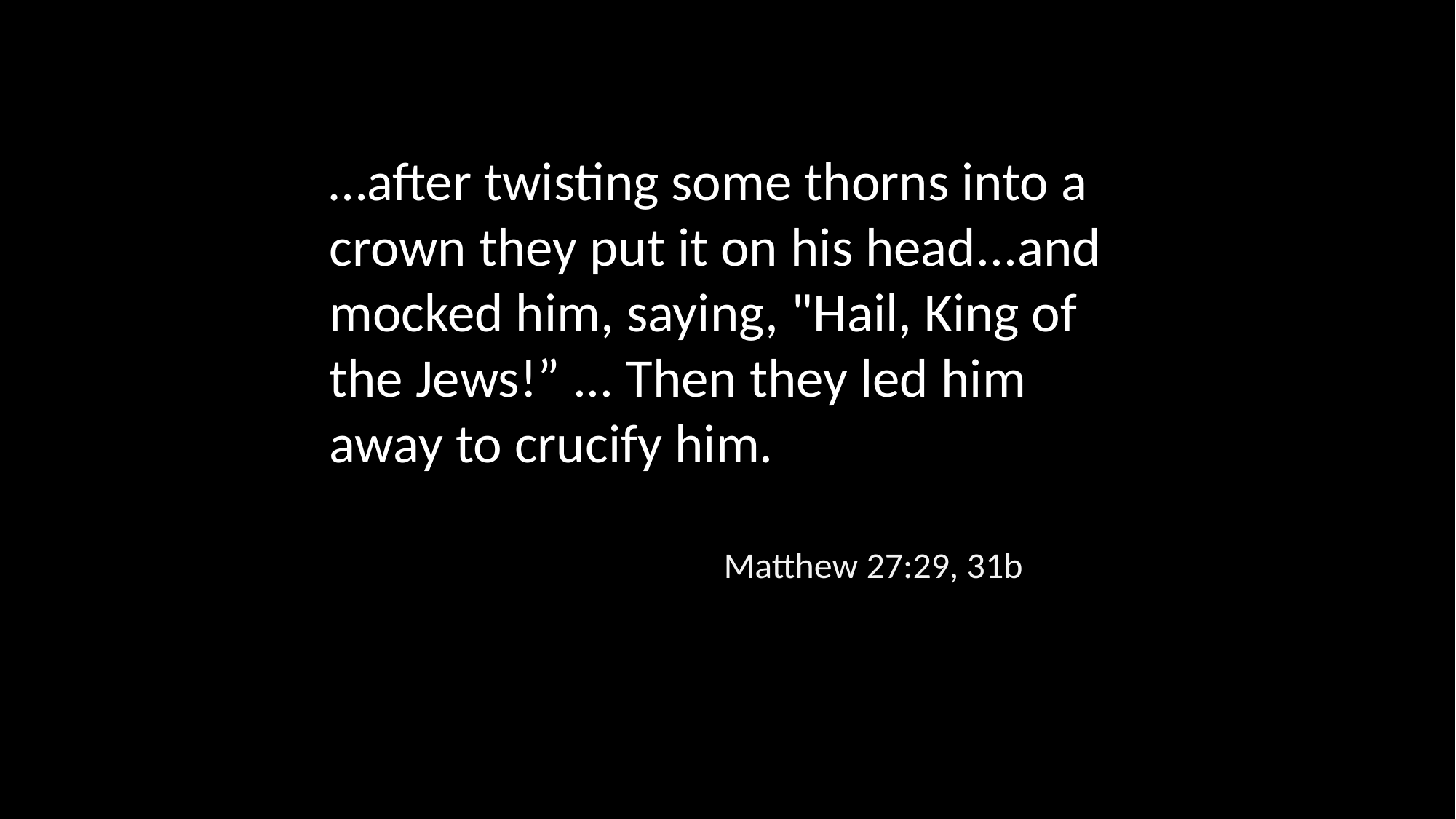

…after twisting some thorns into a crown they put it on his head...and mocked him, saying, "Hail, King of the Jews!” ... Then they led him away to crucify him.
Matthew 27:29, 31b